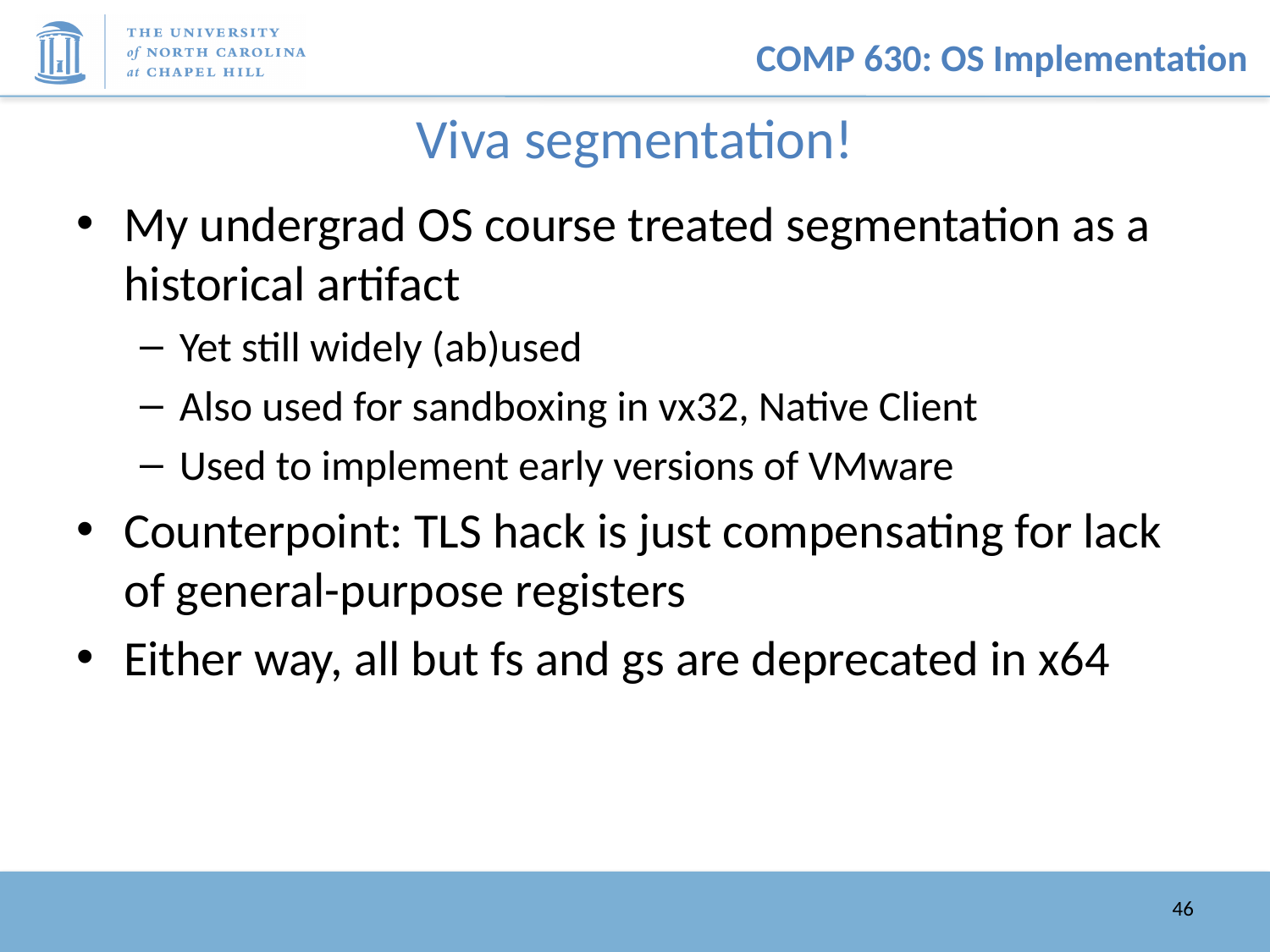

# Viva segmentation!
My undergrad OS course treated segmentation as a historical artifact
Yet still widely (ab)used
Also used for sandboxing in vx32, Native Client
Used to implement early versions of VMware
Counterpoint: TLS hack is just compensating for lack of general-purpose registers
Either way, all but fs and gs are deprecated in x64
46